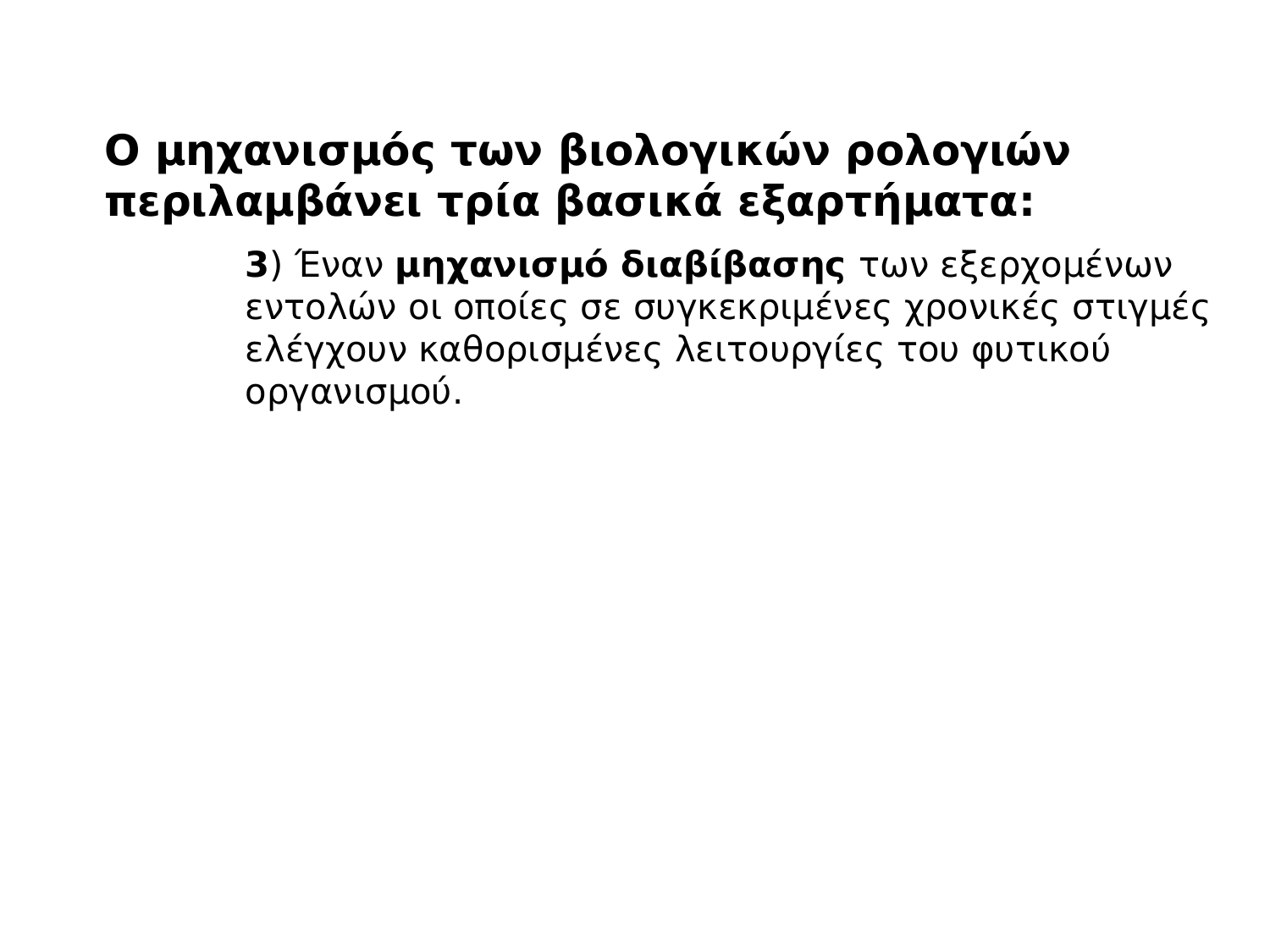

Ο μηχανισμός των βιολογικών ρολογιών περιλαμβάνει τρία βασικά εξαρτήματα:
3) Έναν μηχανισμό διαβίβασης των εξερχομένων εντολών οι οποίες σε συγκεκριμένες χρονικές στιγμές ελέγχουν καθορισμένες λειτουργίες του φυτικού οργανισμού.